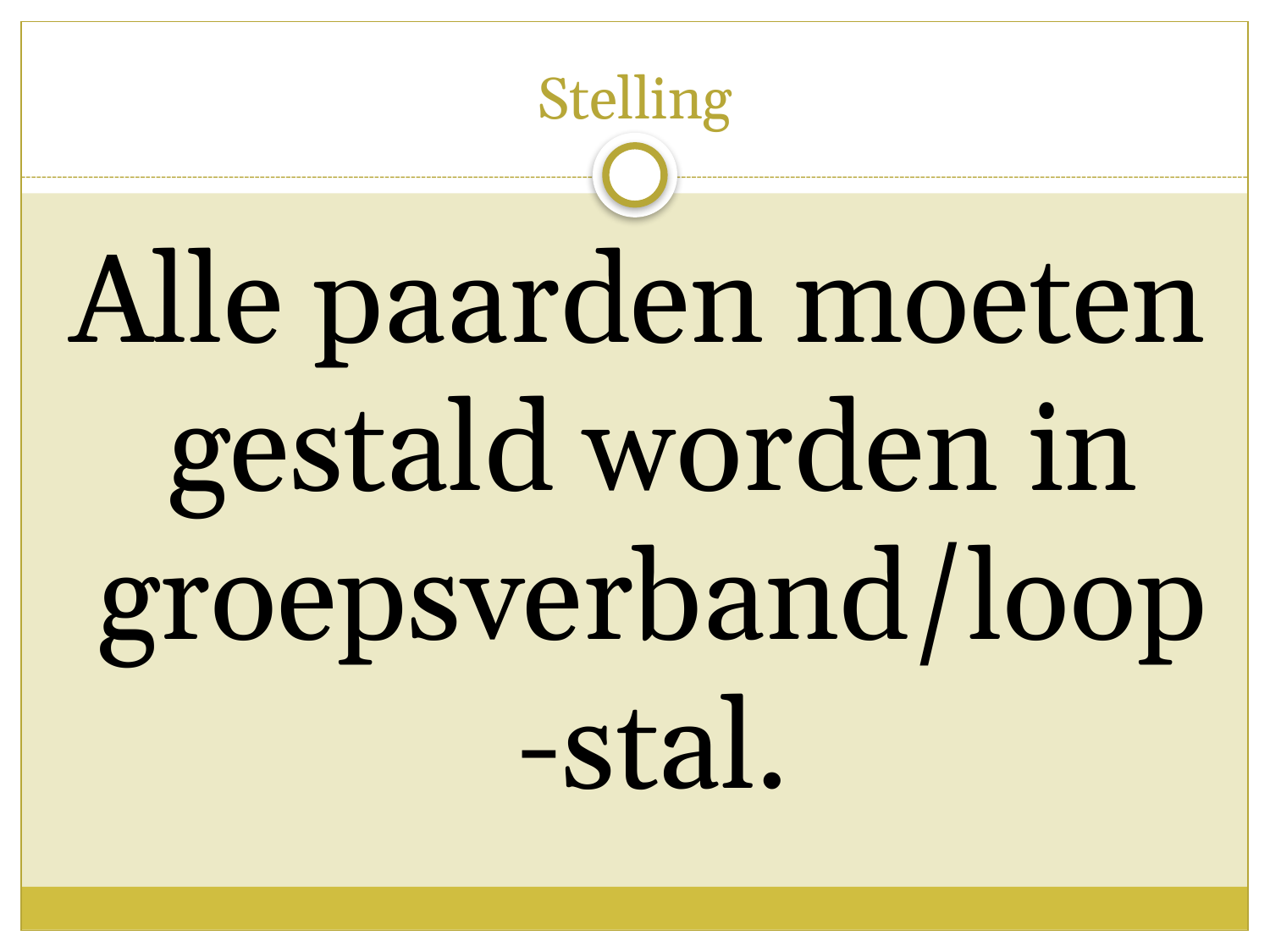

# Stelling
 Alle paarden moeten gestald worden in groepsverband/loop-stal.